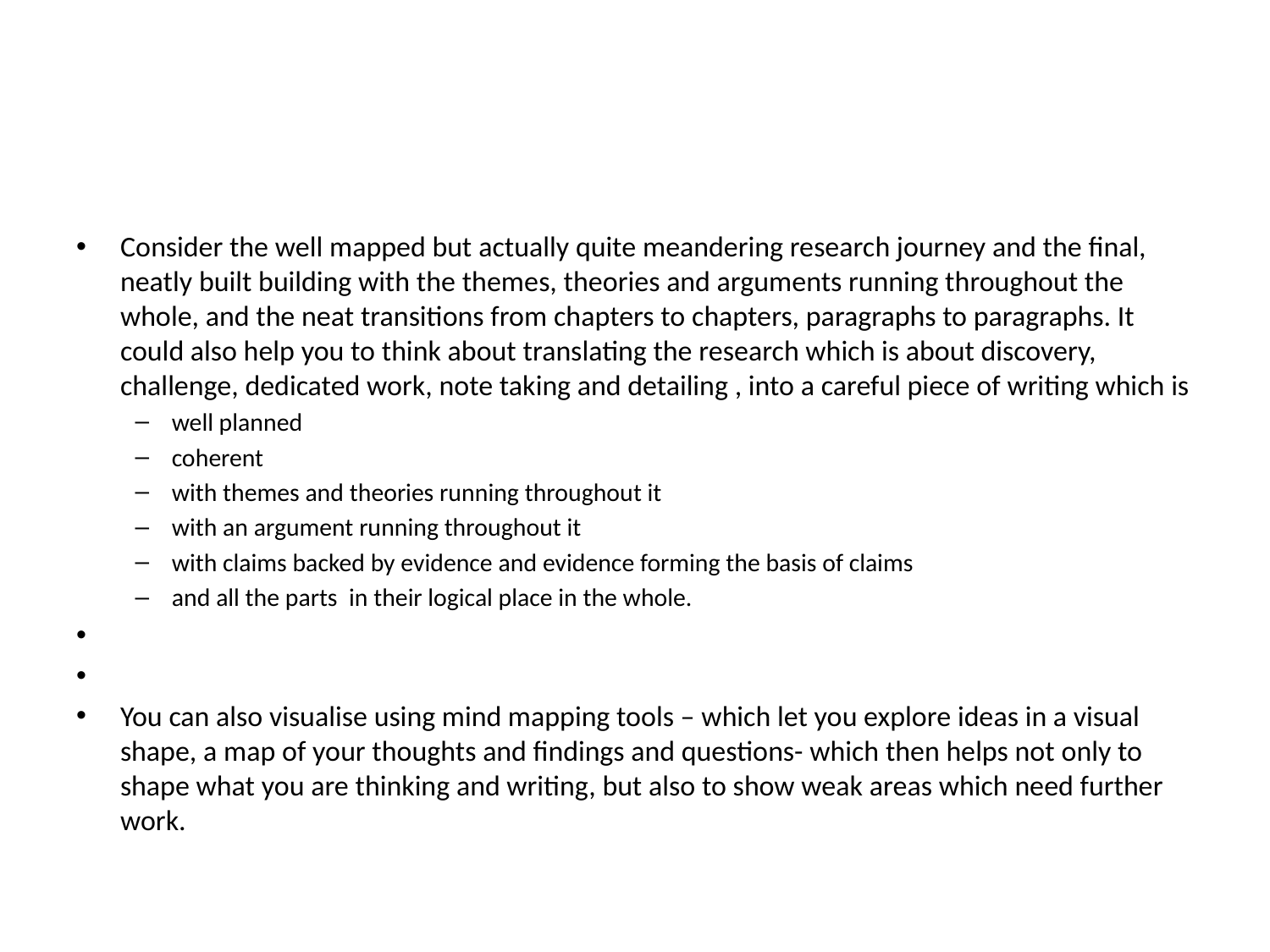

#
Consider the well mapped but actually quite meandering research journey and the final, neatly built building with the themes, theories and arguments running throughout the whole, and the neat transitions from chapters to chapters, paragraphs to paragraphs. It could also help you to think about translating the research which is about discovery, challenge, dedicated work, note taking and detailing , into a careful piece of writing which is
well planned
coherent
with themes and theories running throughout it
with an argument running throughout it
with claims backed by evidence and evidence forming the basis of claims
and all the parts  in their logical place in the whole.

You can also visualise using mind mapping tools – which let you explore ideas in a visual shape, a map of your thoughts and findings and questions- which then helps not only to shape what you are thinking and writing, but also to show weak areas which need further work.